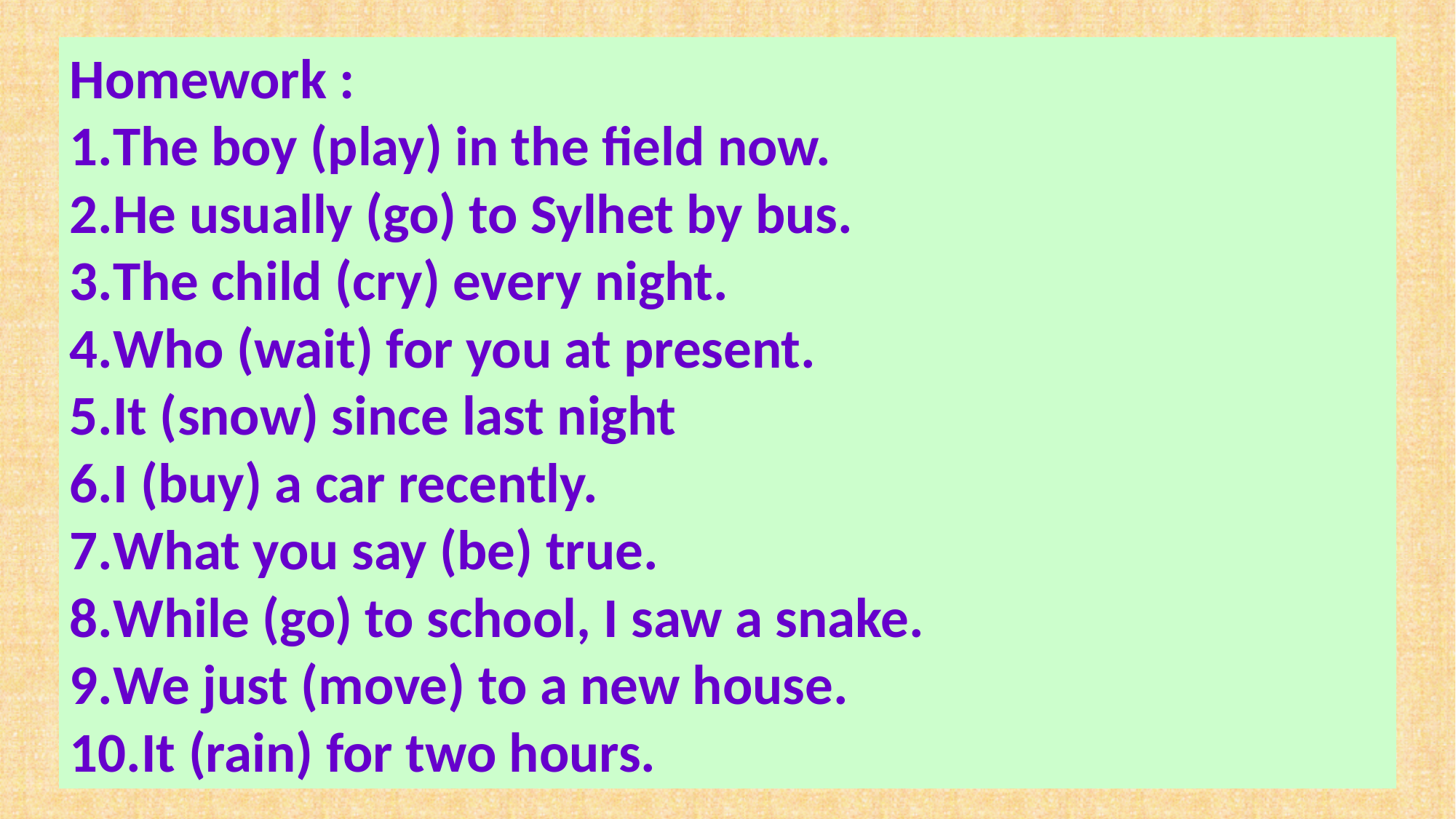

Homework :
The boy (play) in the field now.
He usually (go) to Sylhet by bus.
The child (cry) every night.
Who (wait) for you at present.
It (snow) since last night
I (buy) a car recently.
What you say (be) true.
While (go) to school, I saw a snake.
We just (move) to a new house.
It (rain) for two hours.